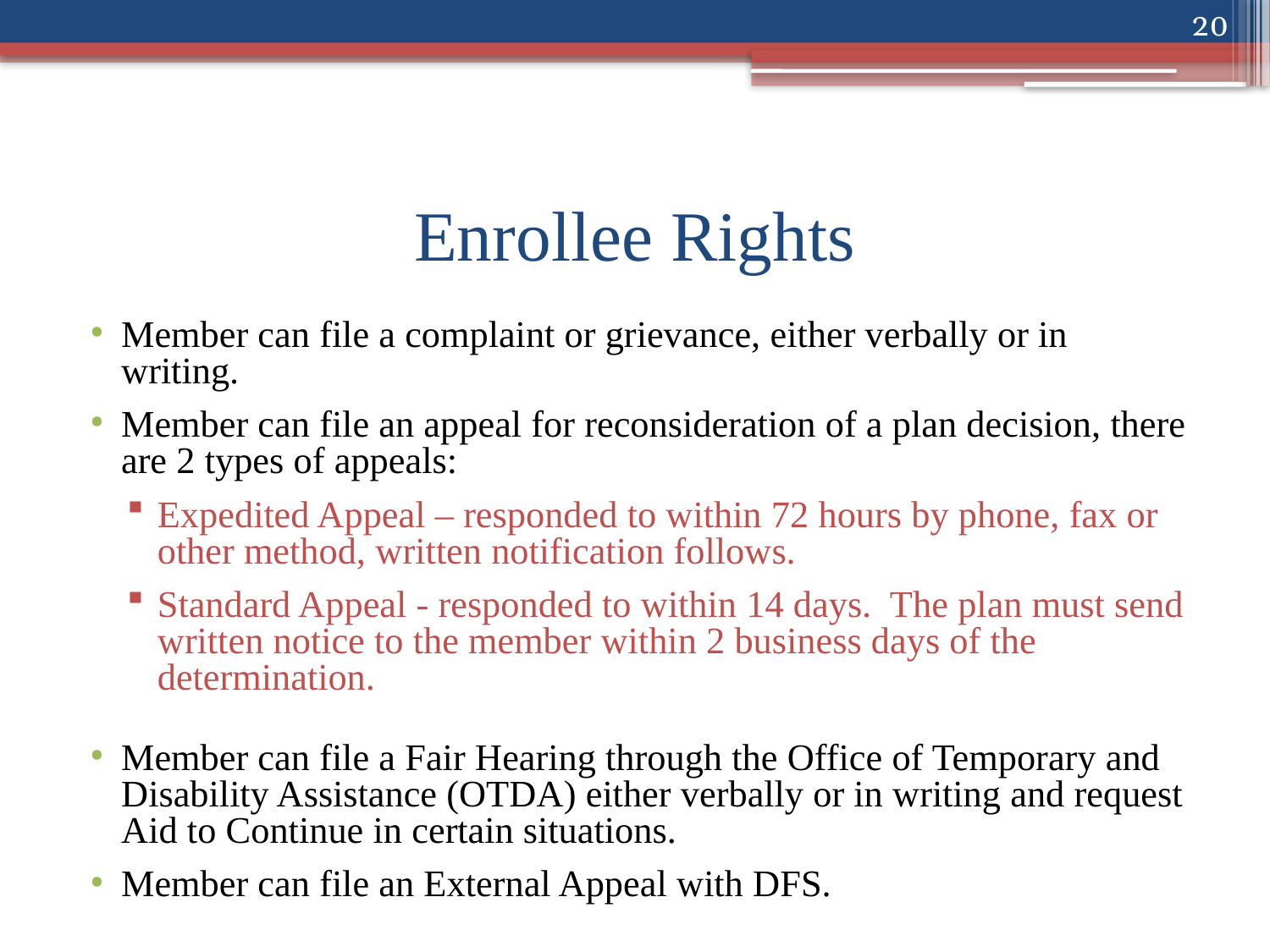

20
# Enrollee Rights
Member can file a complaint or grievance, either verbally or in writing.

Member can file an appeal for reconsideration of a plan decision, there are 2 types of appeals:

Expedited Appeal – responded to within 72 hours by phone, fax or other method, written notification follows.

Standard Appeal - responded to within 14 days.  The plan must send written notice to the member within 2 business days of the determination.

Member can file a Fair Hearing through the Office of Temporary and Disability Assistance (OTDA) either verbally or in writing and request Aid to Continue in certain situations.

Member can file an External Appeal with DFS.